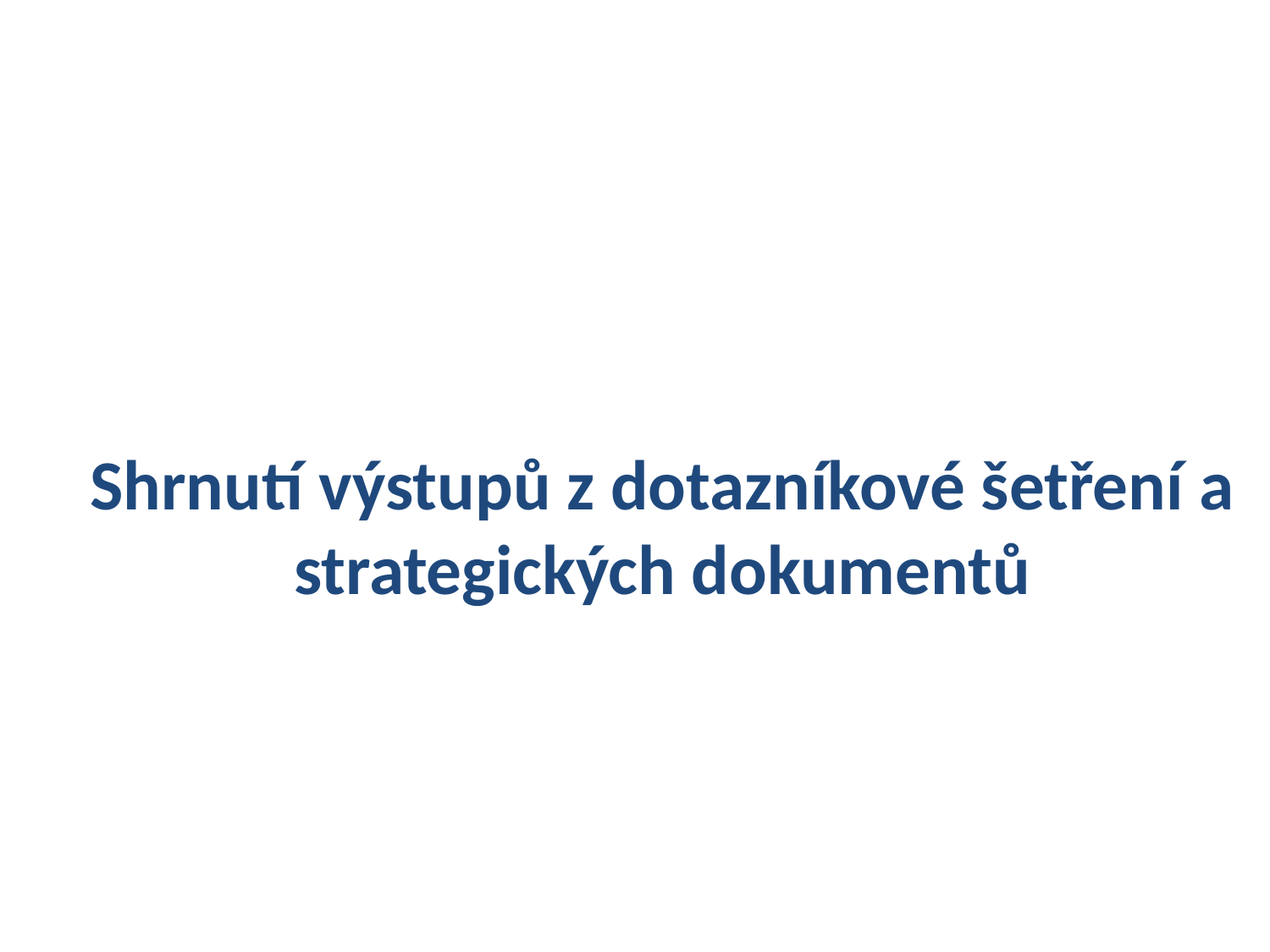

Shrnutí výstupů z dotazníkové šetření a strategických dokumentů